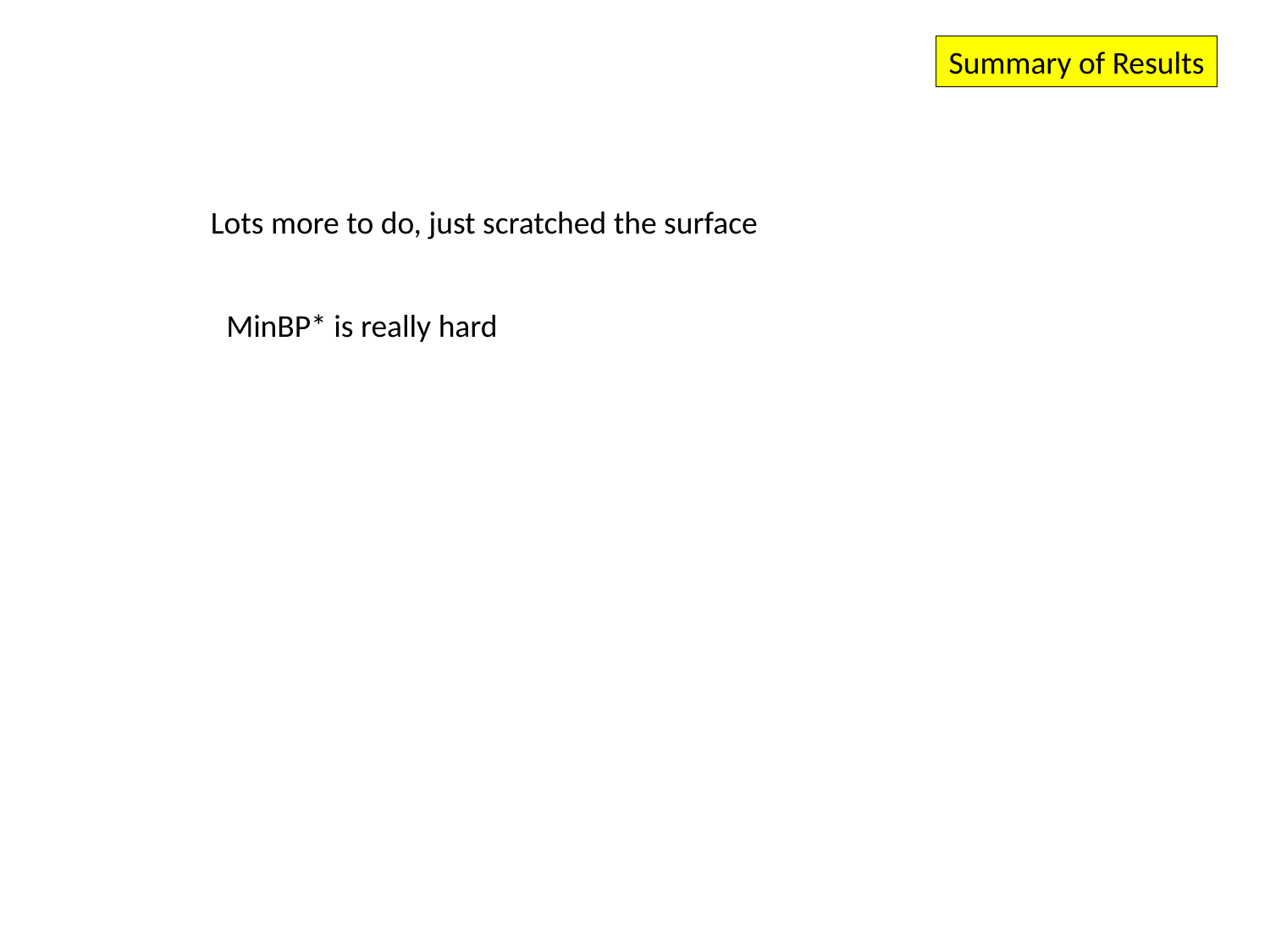

Summary of Results
Lots more to do, just scratched the surface
MinBP* is really hard